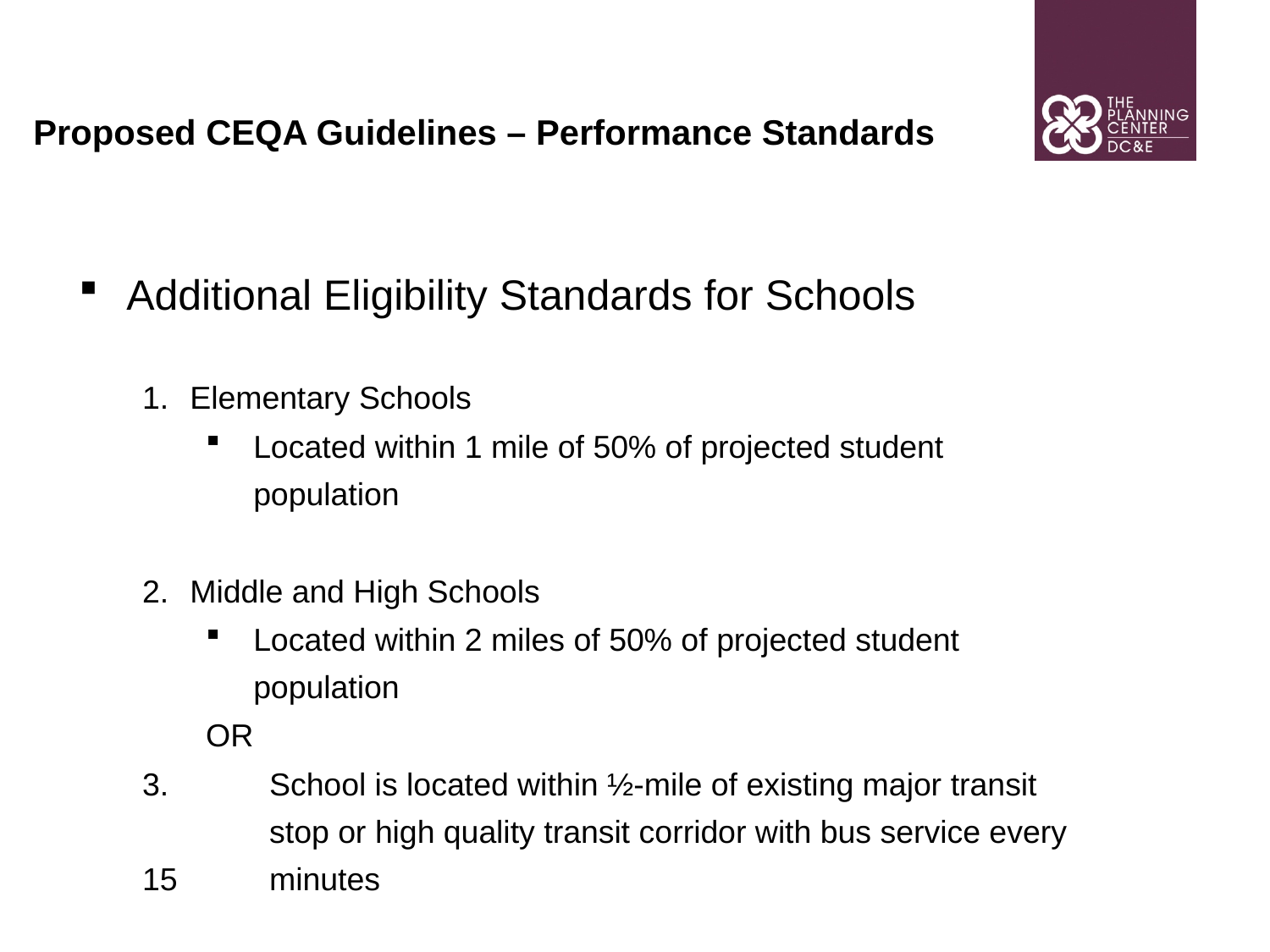

Proposed CEQA Guidelines – Performance Standards
Additional Eligibility Standards for Schools

1.	Elementary Schools
Located within 1 mile of 50% of projected student population

2.	Middle and High Schools
Located within 2 miles of 50% of projected student population
OR
3.	School is located within ½-mile of existing major transit 	stop or high quality transit corridor with bus service every 15 	minutes